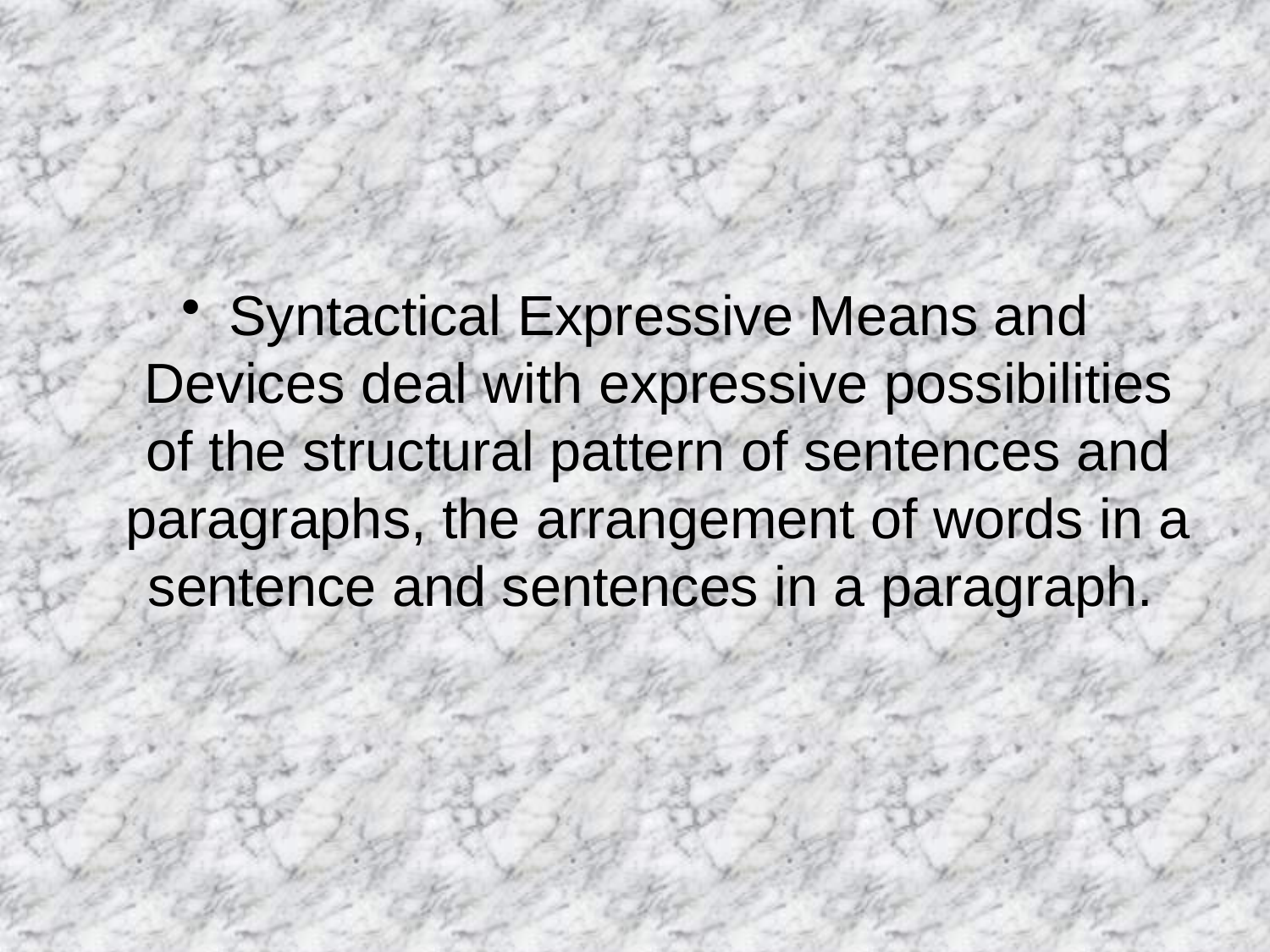

Syntactical Expressive Means and Devices deal with expressive possibilities of the structural pattern of sentences and paragraphs, the arrangement of words in a sentence and sentences in a paragraph.